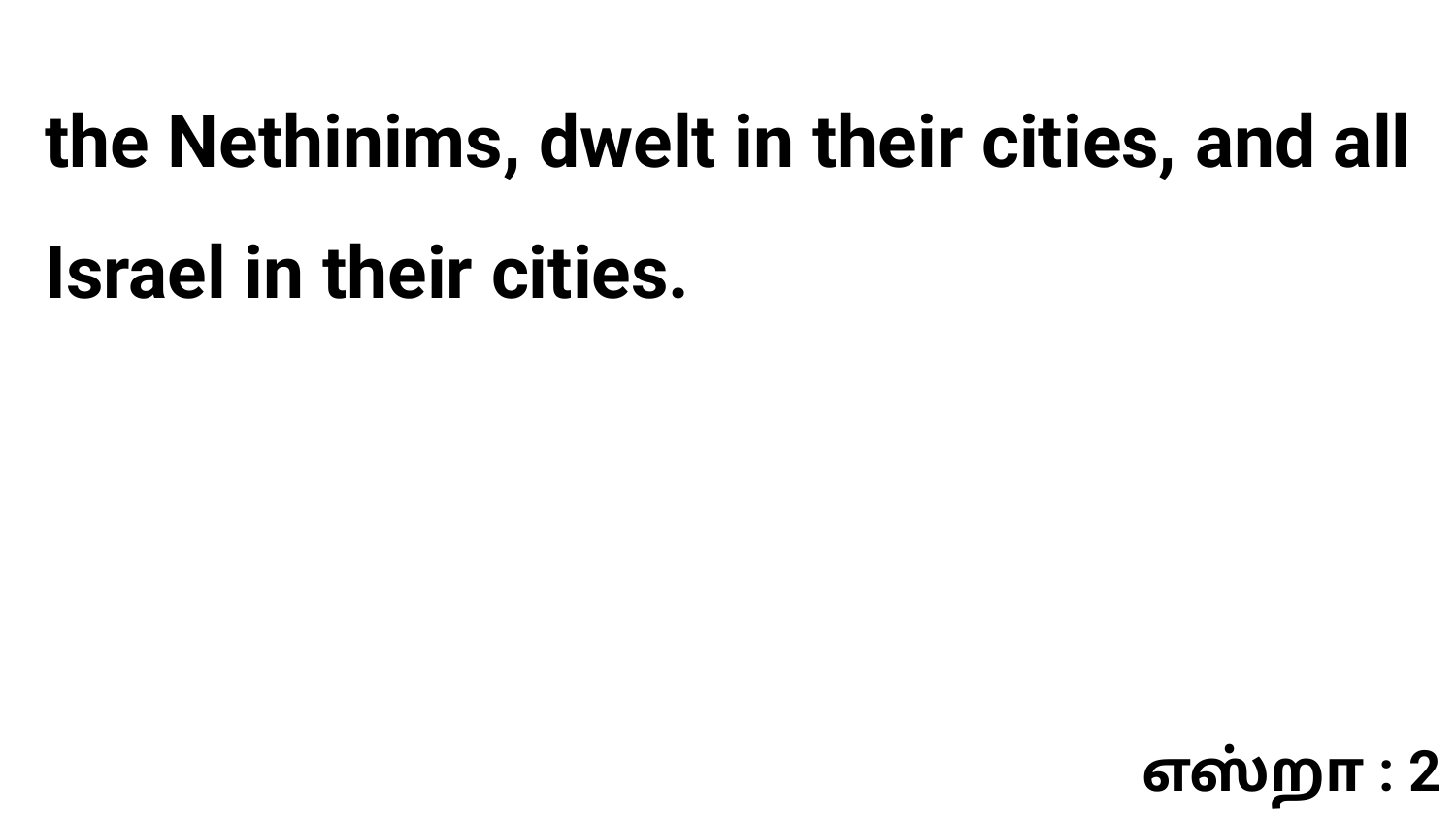

the Nethinims, dwelt in their cities, and all Israel in their cities.
எஸ்றா : 2